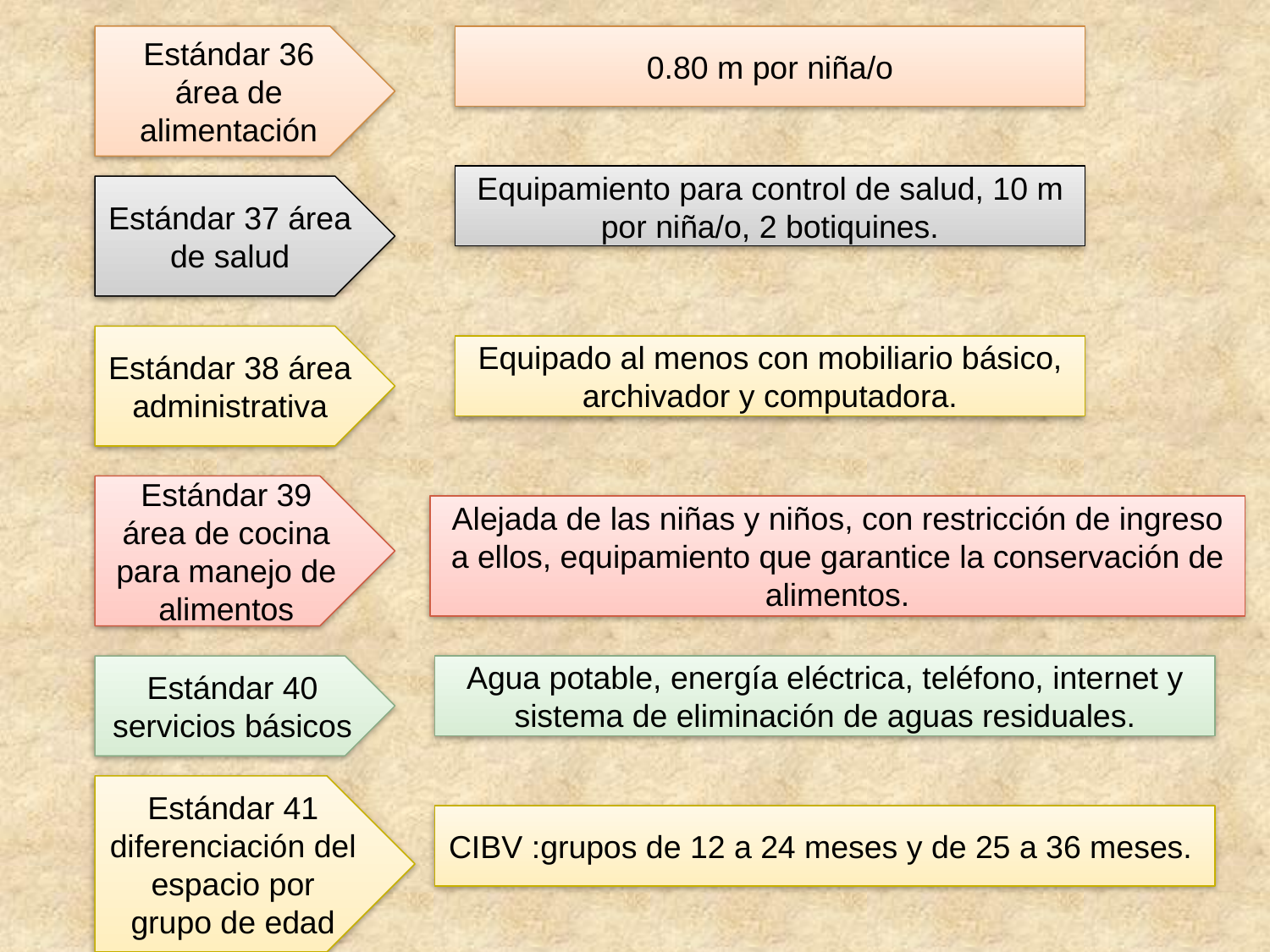

Estándar 36 área de alimentación
0.80 m por niña/o
Equipamiento para control de salud, 10 m por niña/o, 2 botiquines.
Estándar 37 área de salud
Estándar 38 área administrativa
Equipado al menos con mobiliario básico, archivador y computadora.
Estándar 39 área de cocina para manejo de alimentos
Alejada de las niñas y niños, con restricción de ingreso a ellos, equipamiento que garantice la conservación de alimentos.
Estándar 40 servicios básicos
Agua potable, energía eléctrica, teléfono, internet y sistema de eliminación de aguas residuales.
Estándar 41 diferenciación del espacio por grupo de edad
CIBV :grupos de 12 a 24 meses y de 25 a 36 meses.